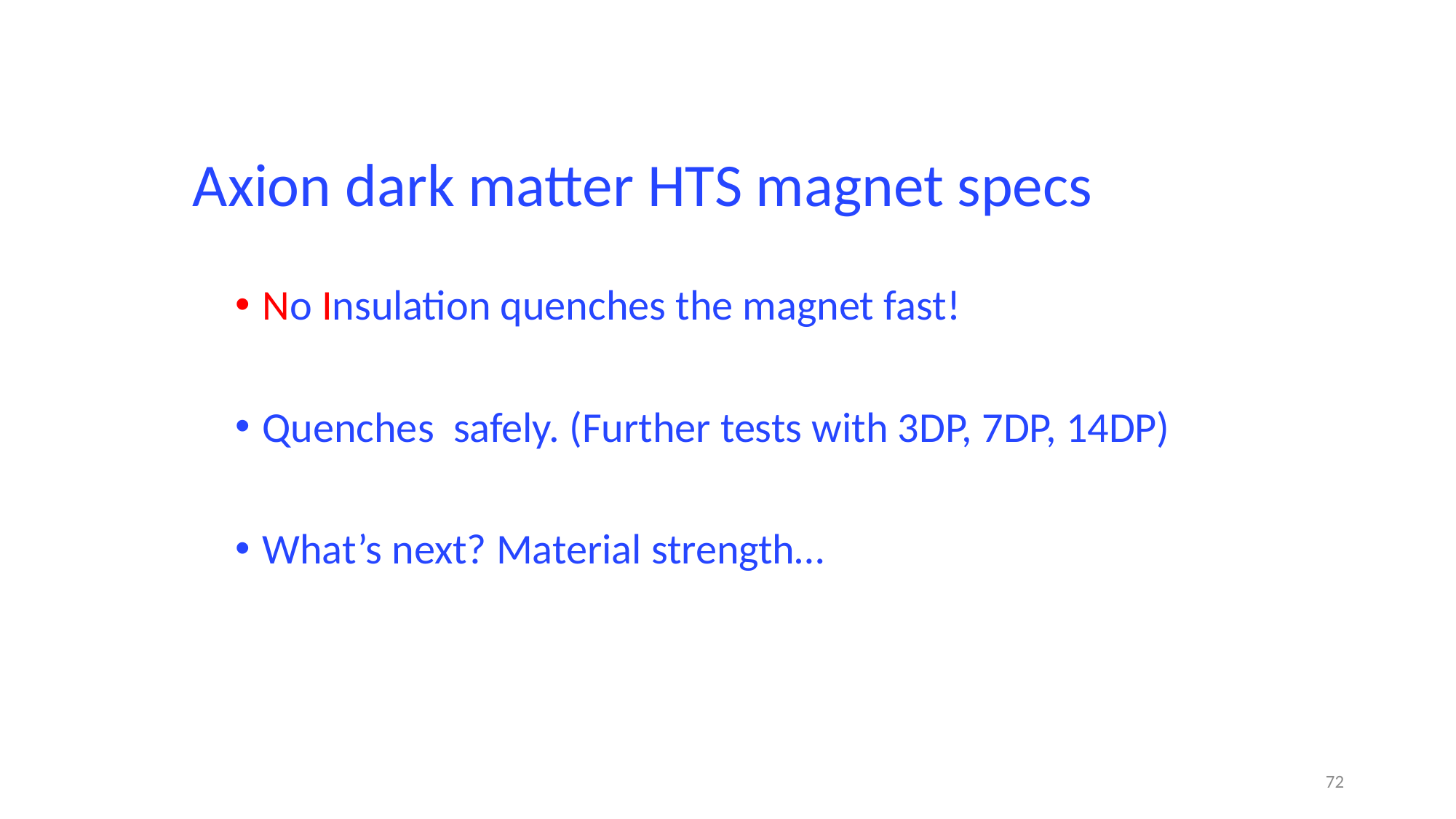

# Axion dark matter HTS magnet specs
No Insulation quenches the magnet fast!

Quenches  safely. (Further tests with 3DP, 7DP, 14DP)

What’s next? Material strength…
72